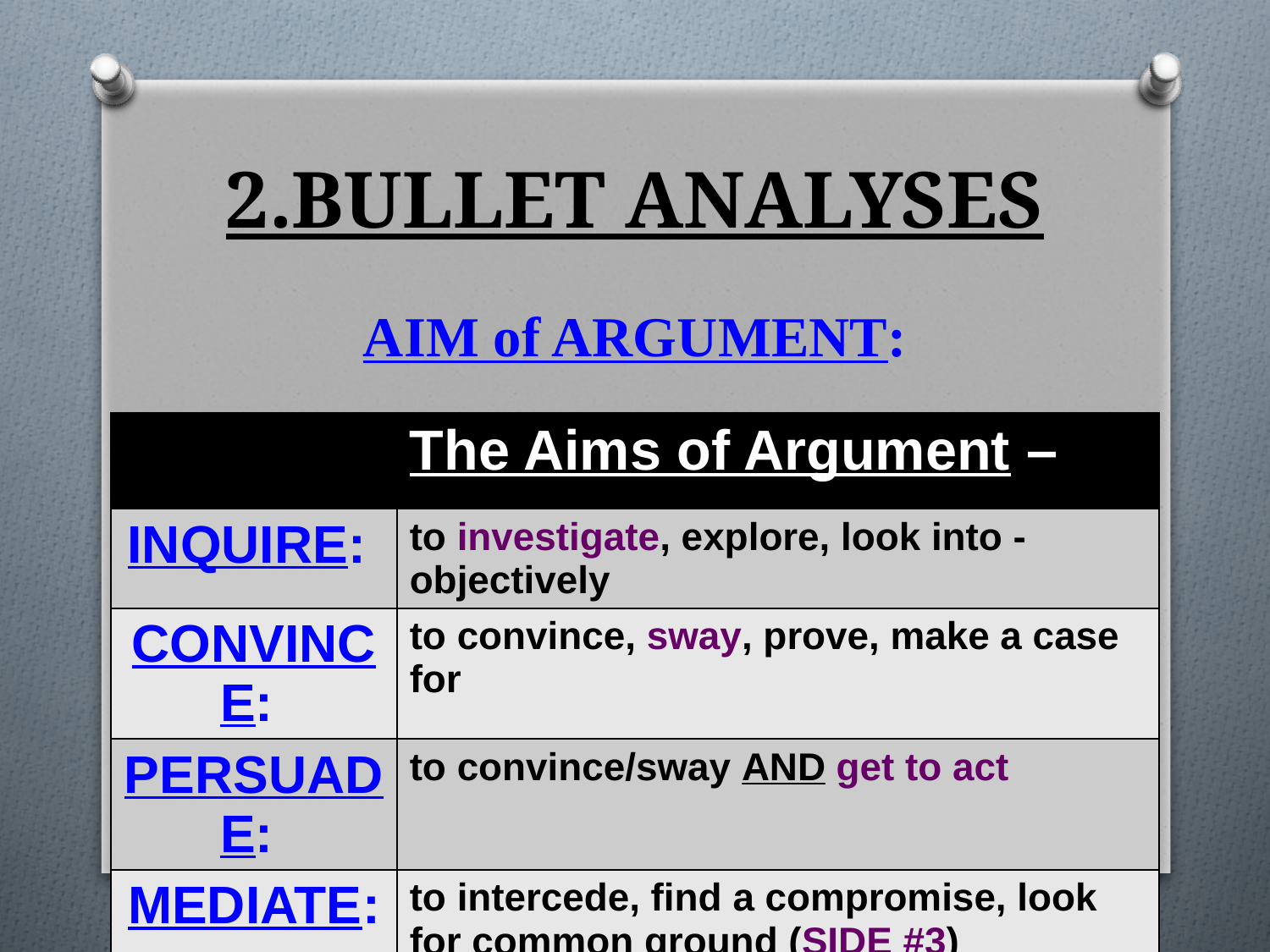

# 2.BULLET ANALYSES
AIM of ARGUMENT:

|  | The Aims of Argument – |
| --- | --- |
| Inquire: | to investigate, explore, look into - objectively |
| Convince: | to convince, sway, prove, make a case for |
| Persuade: | to convince/sway AND get to act |
| Mediate: | to intercede, find a compromise, look for common ground (SIDE #3) |